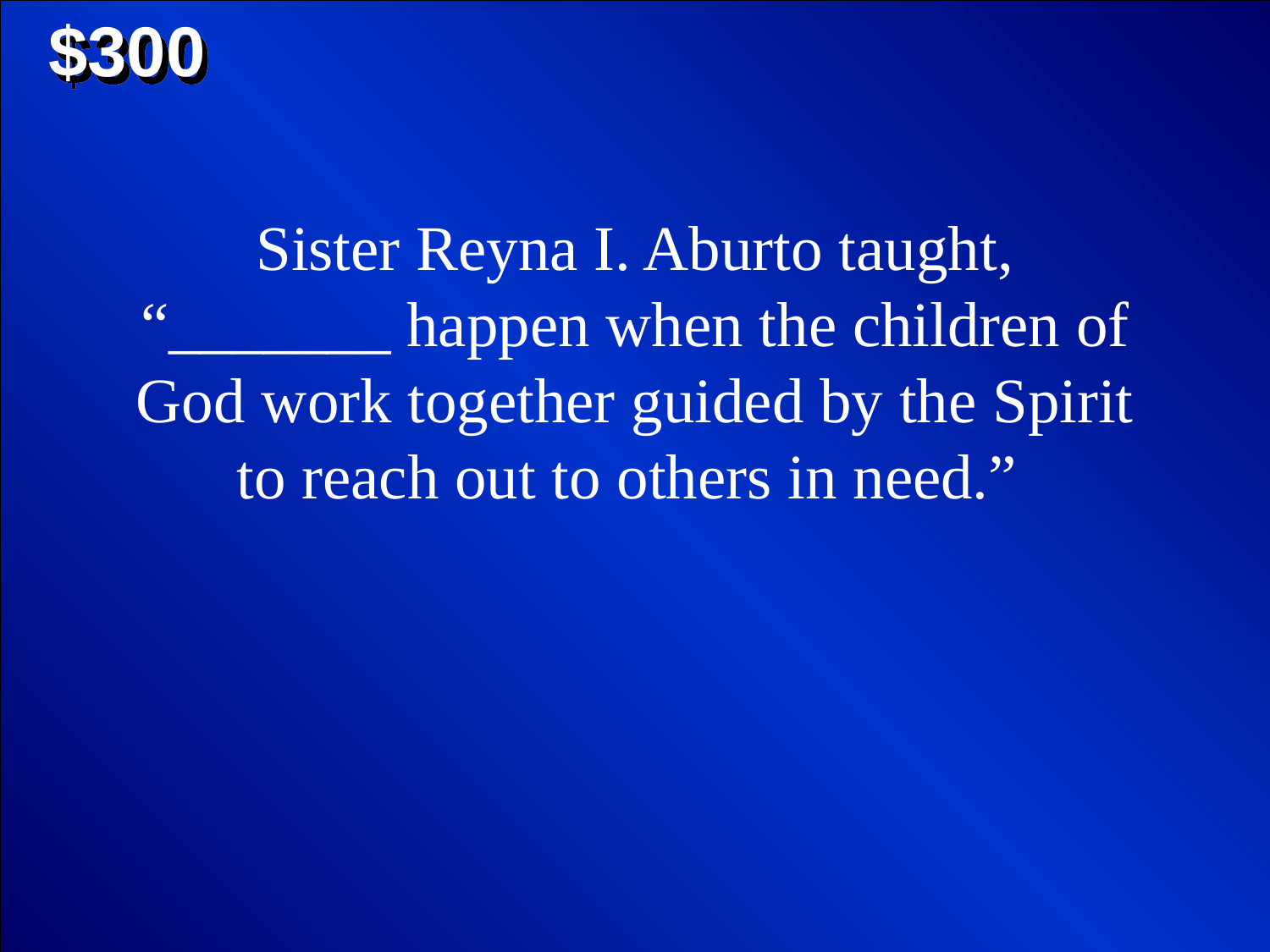

$300
Sister Reyna I. Aburto taught, “_______ happen when the children of God work together guided by the Spirit to reach out to others in need.”